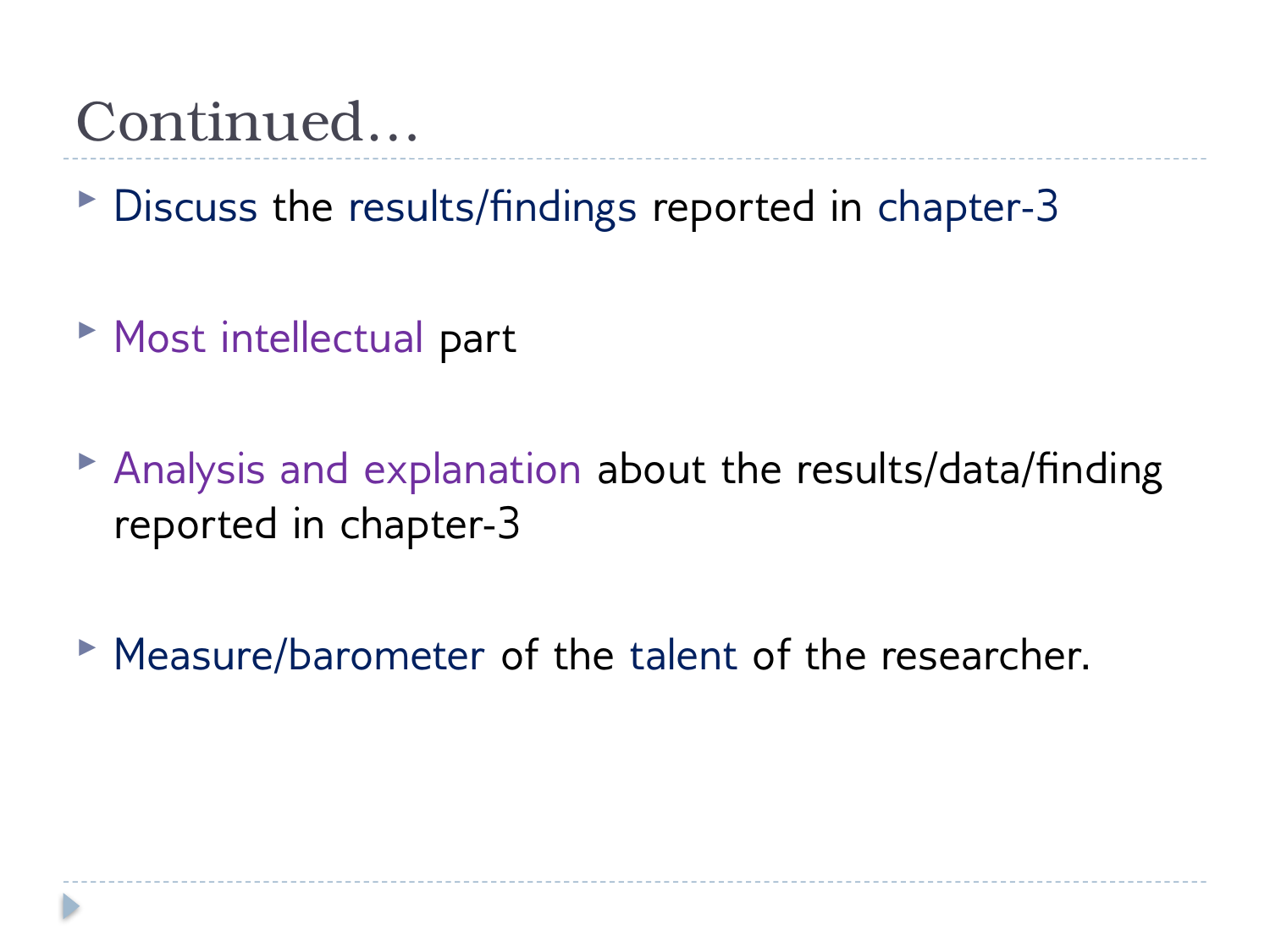

# Continued…
Discuss the results/findings reported in chapter-3

Most intellectual part

Analysis and explanation about the results/data/finding reported in chapter-3

Measure/barometer of the talent of the researcher.